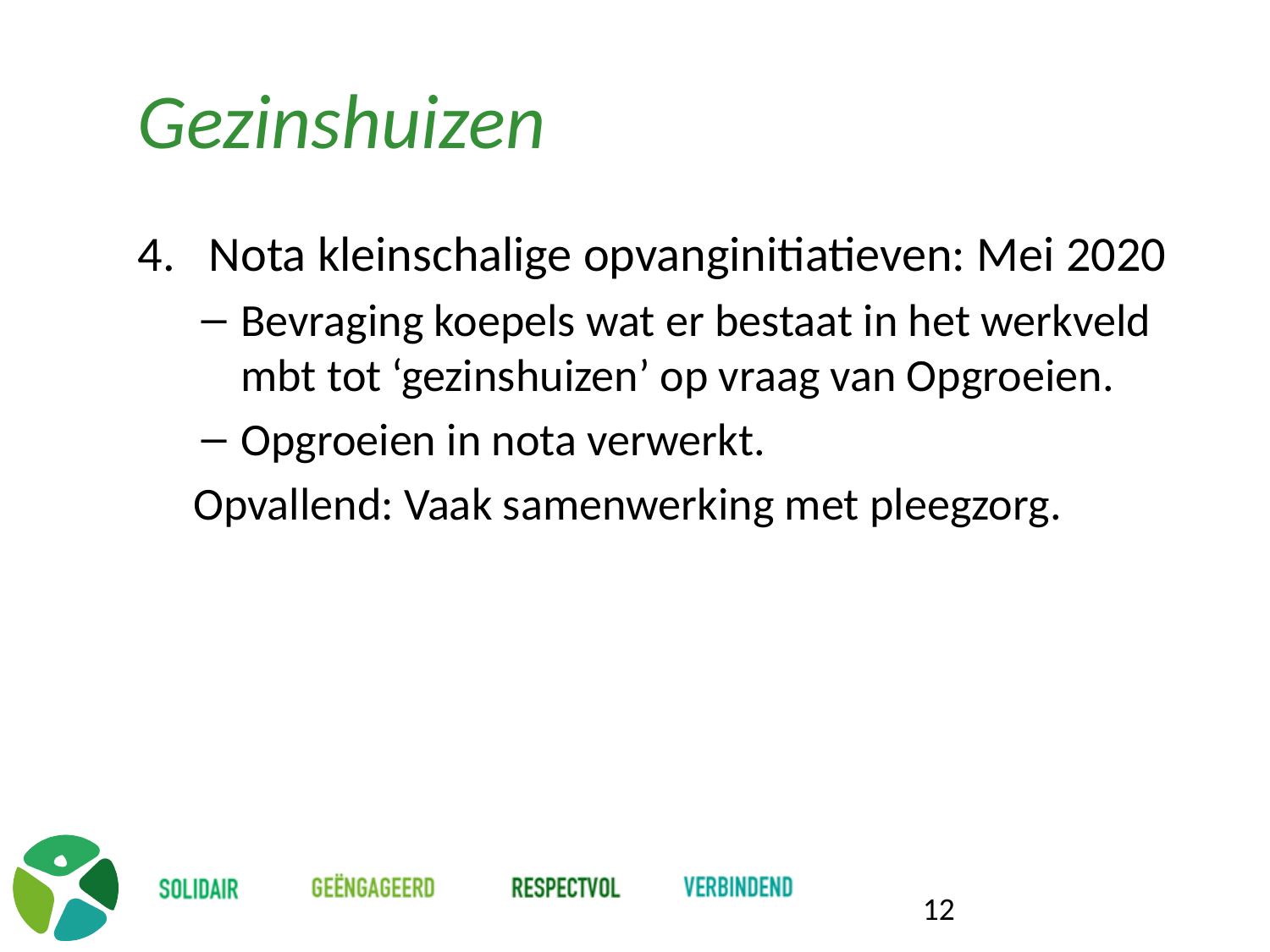

# Gezinshuizen
Nota kleinschalige opvanginitiatieven: Mei 2020
Bevraging koepels wat er bestaat in het werkveld mbt tot ‘gezinshuizen’ op vraag van Opgroeien.
Opgroeien in nota verwerkt.
Opvallend: Vaak samenwerking met pleegzorg.

12